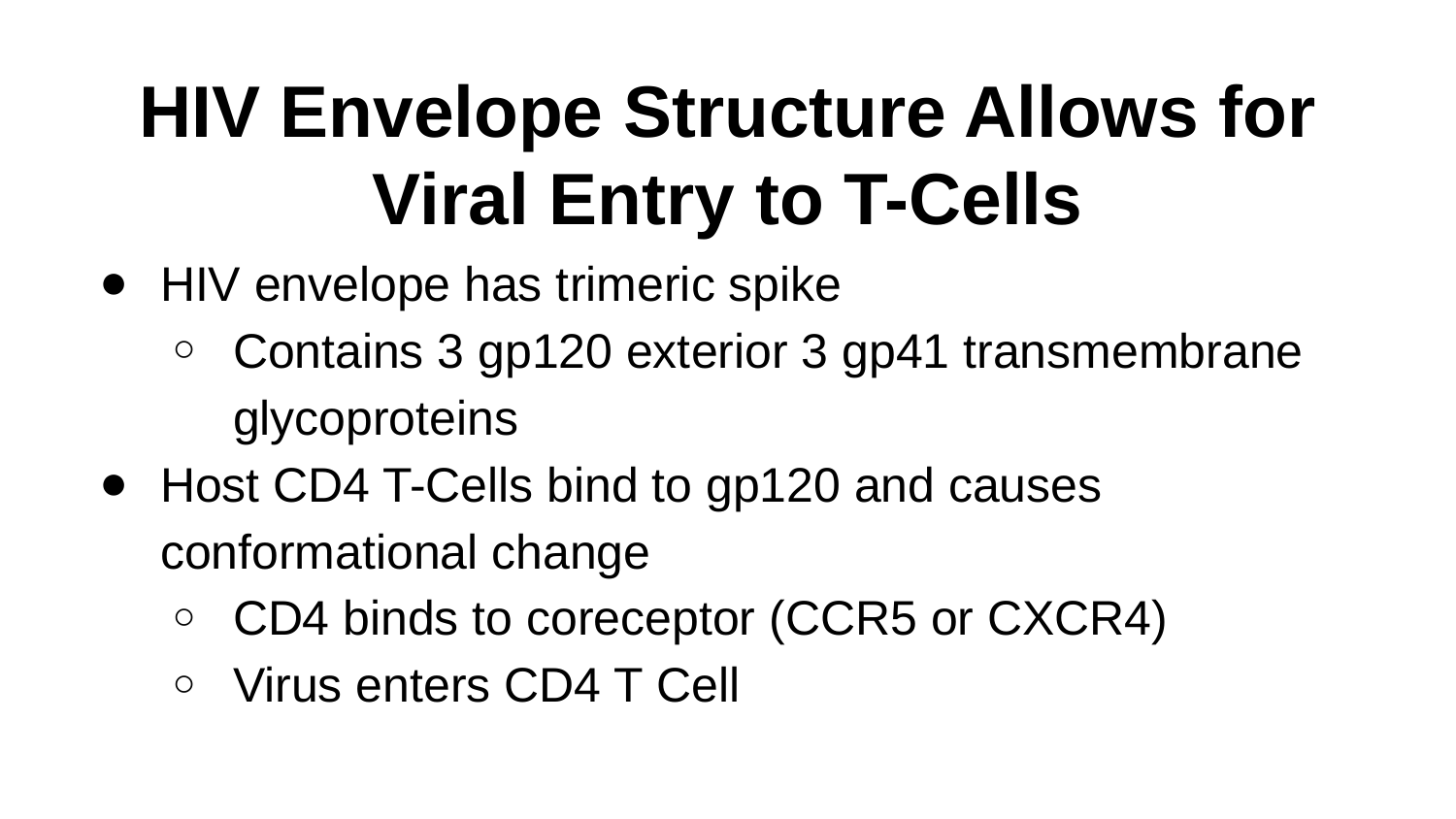

# HIV Envelope Structure Allows for Viral Entry to T-Cells
HIV envelope has trimeric spike
Contains 3 gp120 exterior 3 gp41 transmembrane glycoproteins
Host CD4 T-Cells bind to gp120 and causes conformational change
CD4 binds to coreceptor (CCR5 or CXCR4)
Virus enters CD4 T Cell